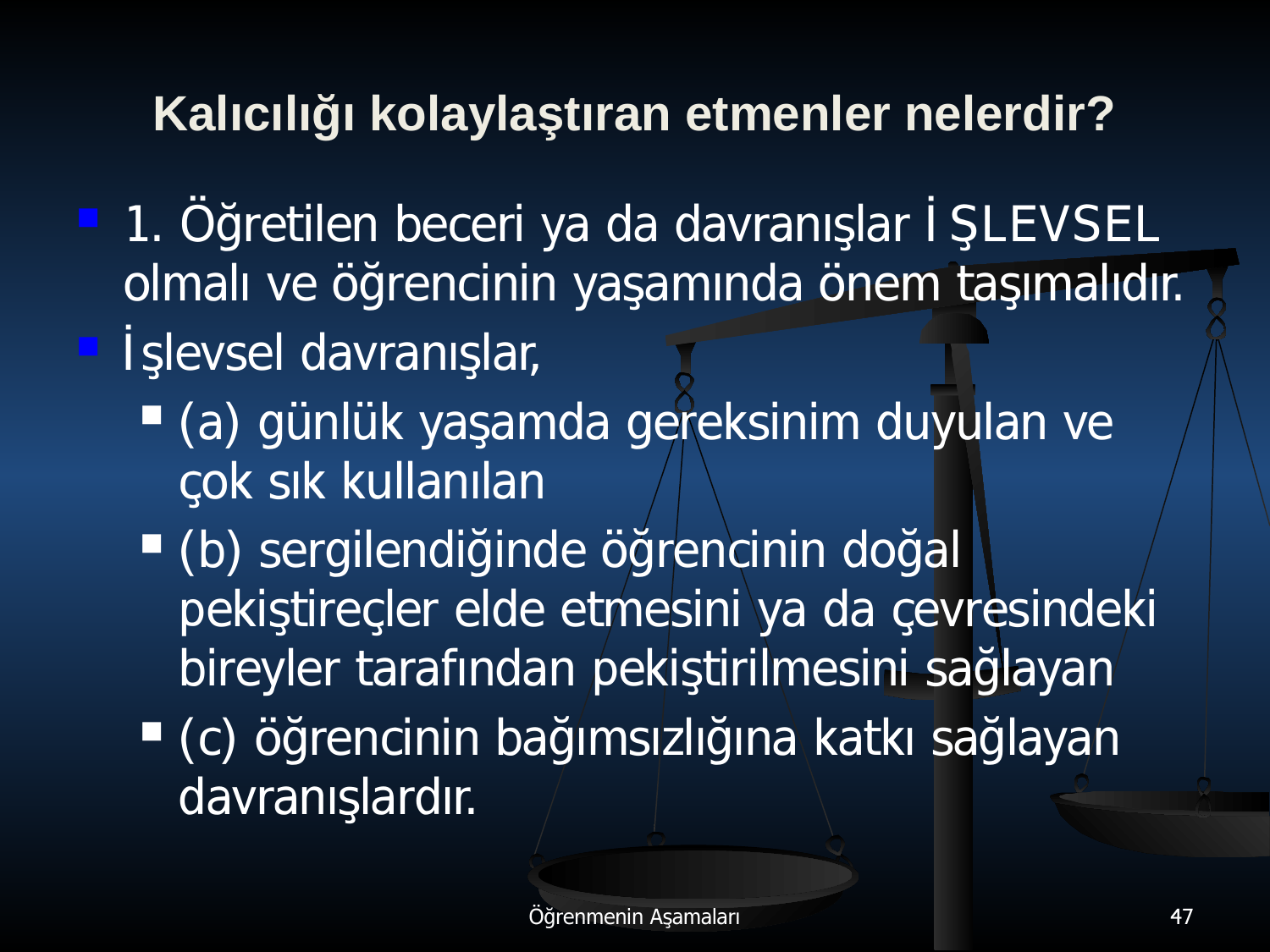

# Kalıcılığı kolaylaştıran etmenler nelerdir?
1. Öğretilen beceri ya da davranışlar İŞLEVSEL olmalı ve öğrencinin yaşamında önem taşımalıdır.
İşlevsel davranışlar,
(a) günlük yaşamda gereksinim duyulan ve çok sık kullanılan
(b) sergilendiğinde öğrencinin doğal pekiştireçler elde etmesini ya da çevresindeki bireyler tarafından pekiştirilmesini sağlayan
(c) öğrencinin bağımsızlığına katkı sağlayan davranışlardır.
Öğrenmenin Aşamaları
47